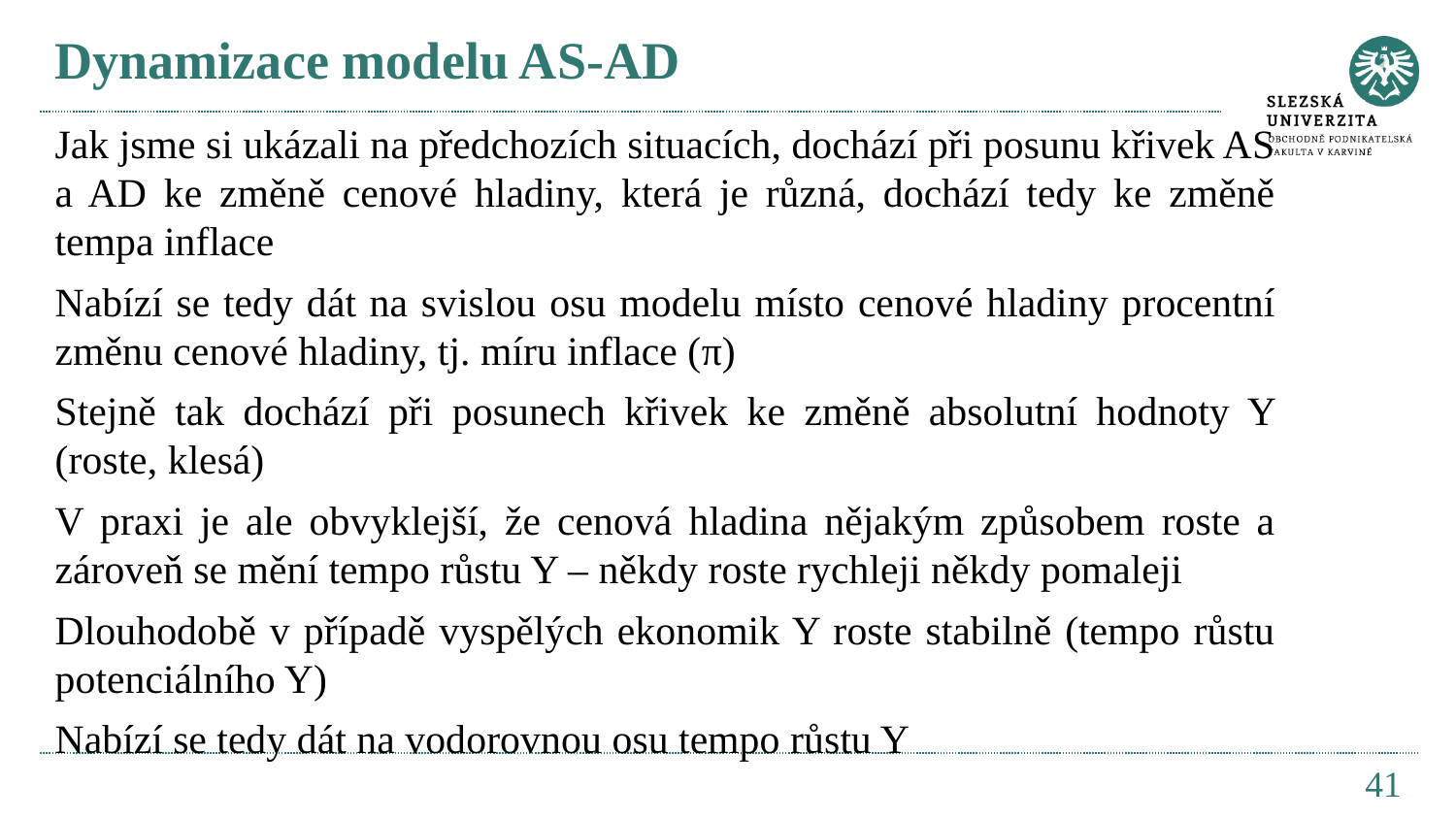

# Dynamizace modelu AS-AD
Jak jsme si ukázali na předchozích situacích, dochází při posunu křivek AS a AD ke změně cenové hladiny, která je různá, dochází tedy ke změně tempa inflace
Nabízí se tedy dát na svislou osu modelu místo cenové hladiny procentní změnu cenové hladiny, tj. míru inflace (π)
Stejně tak dochází při posunech křivek ke změně absolutní hodnoty Y (roste, klesá)
V praxi je ale obvyklejší, že cenová hladina nějakým způsobem roste a zároveň se mění tempo růstu Y – někdy roste rychleji někdy pomaleji
Dlouhodobě v případě vyspělých ekonomik Y roste stabilně (tempo růstu potenciálního Y)
Nabízí se tedy dát na vodorovnou osu tempo růstu Y

41